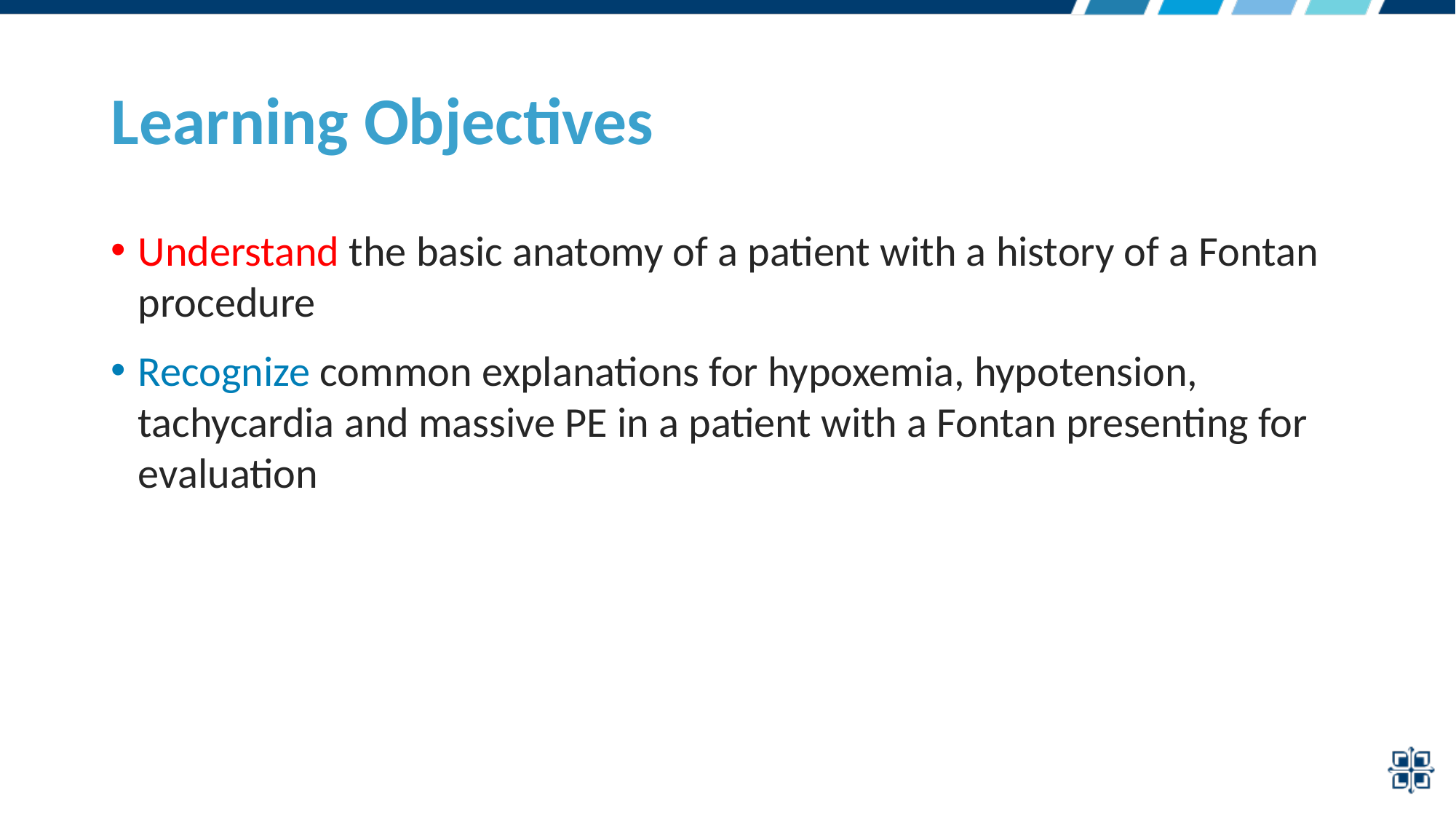

# Learning Objectives
Understand the basic anatomy of a patient with a history of a Fontan procedure
Recognize common explanations for hypoxemia, hypotension, tachycardia and massive PE in a patient with a Fontan presenting for evaluation